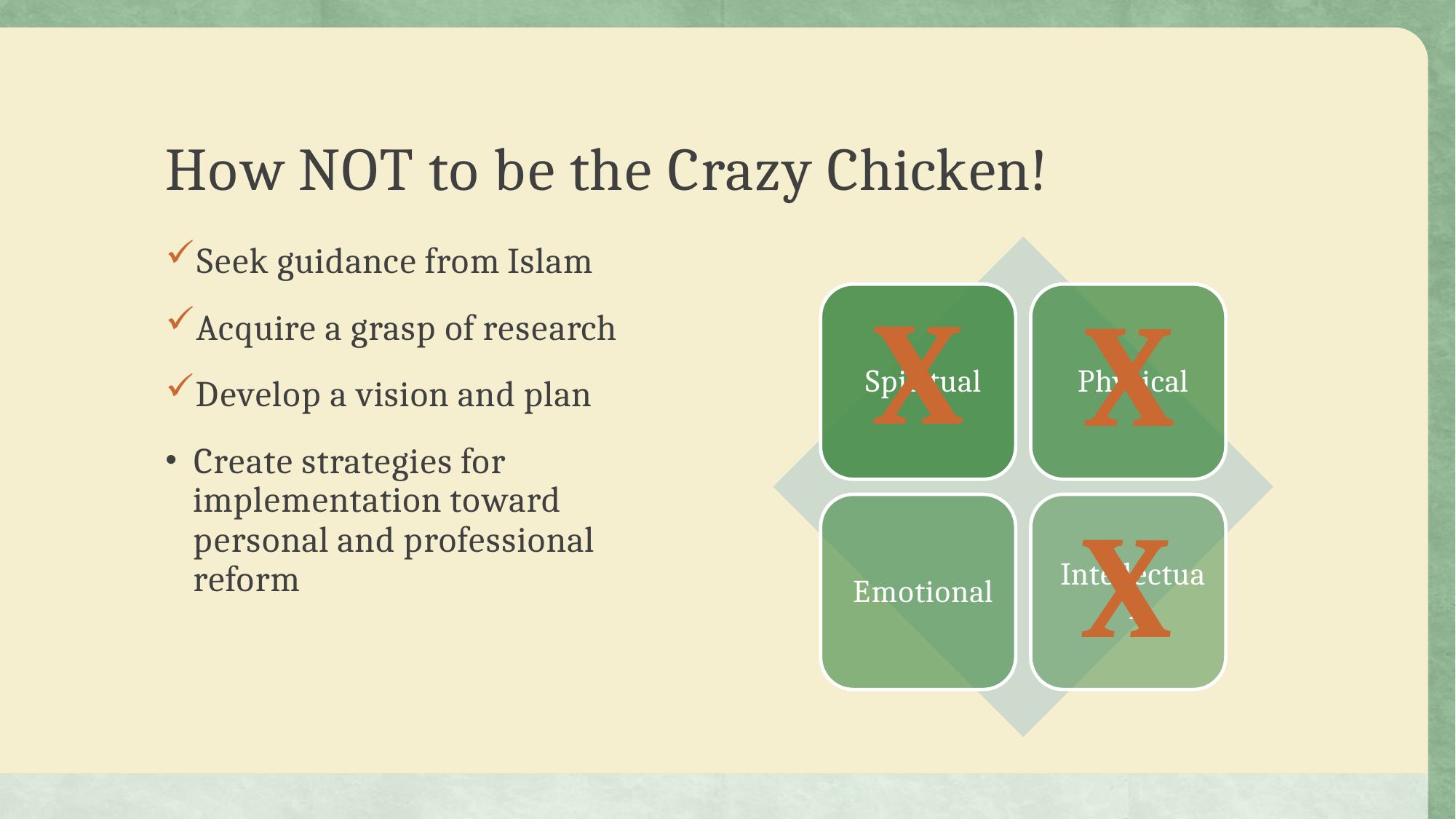

# How NOT to be the Crazy Chicken!
Seek guidance from Islam
Acquire a grasp of research
Develop a vision and plan
Create strategies for implementation toward personal and professional reform
Spiritual
Physical
Emotional
Intellectual
X
X
X